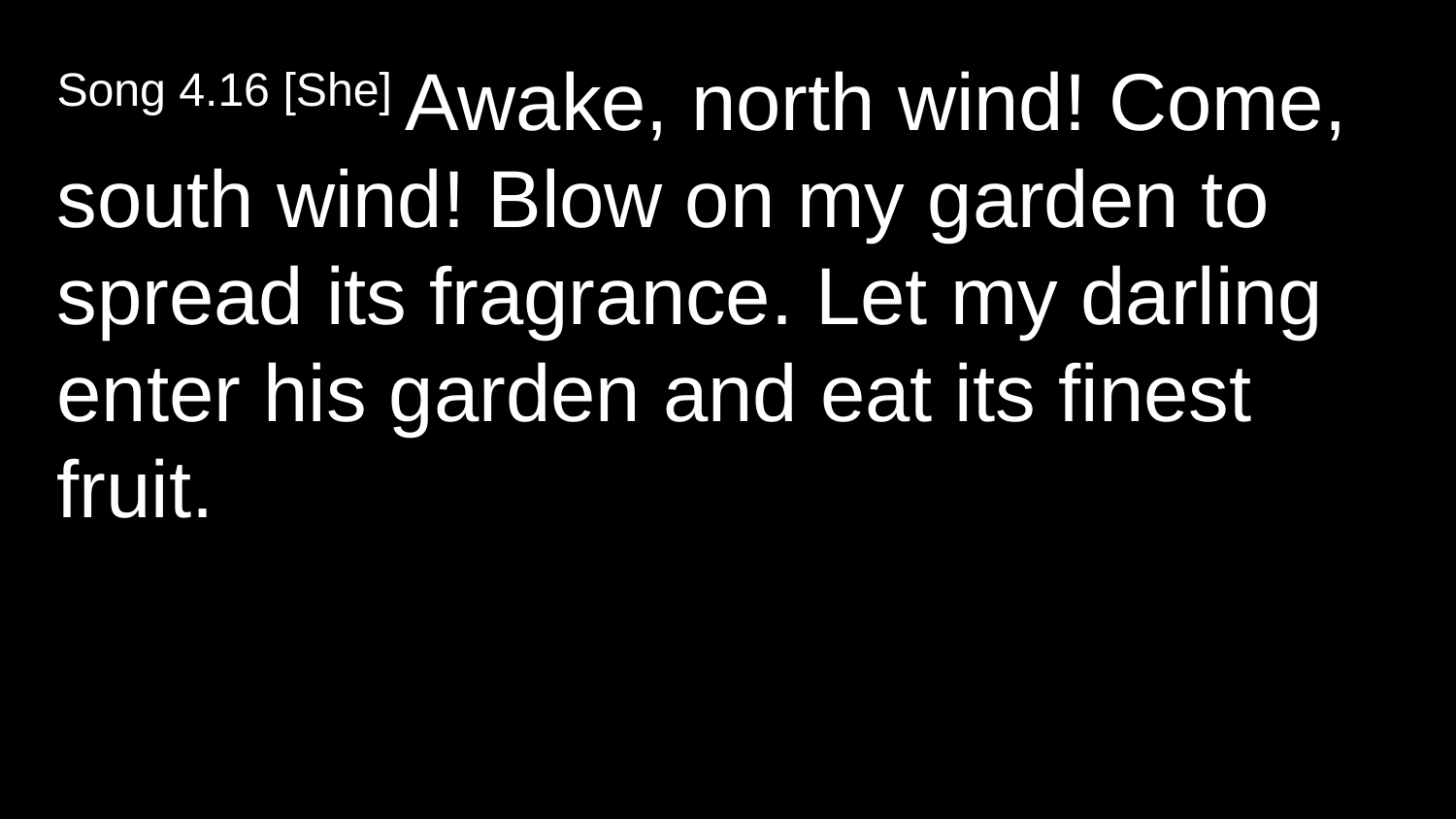

Song 4.16 [She] Awake, north wind! Come, south wind! Blow on my garden to spread its fragrance. Let my darling enter his garden and eat its finest fruit.